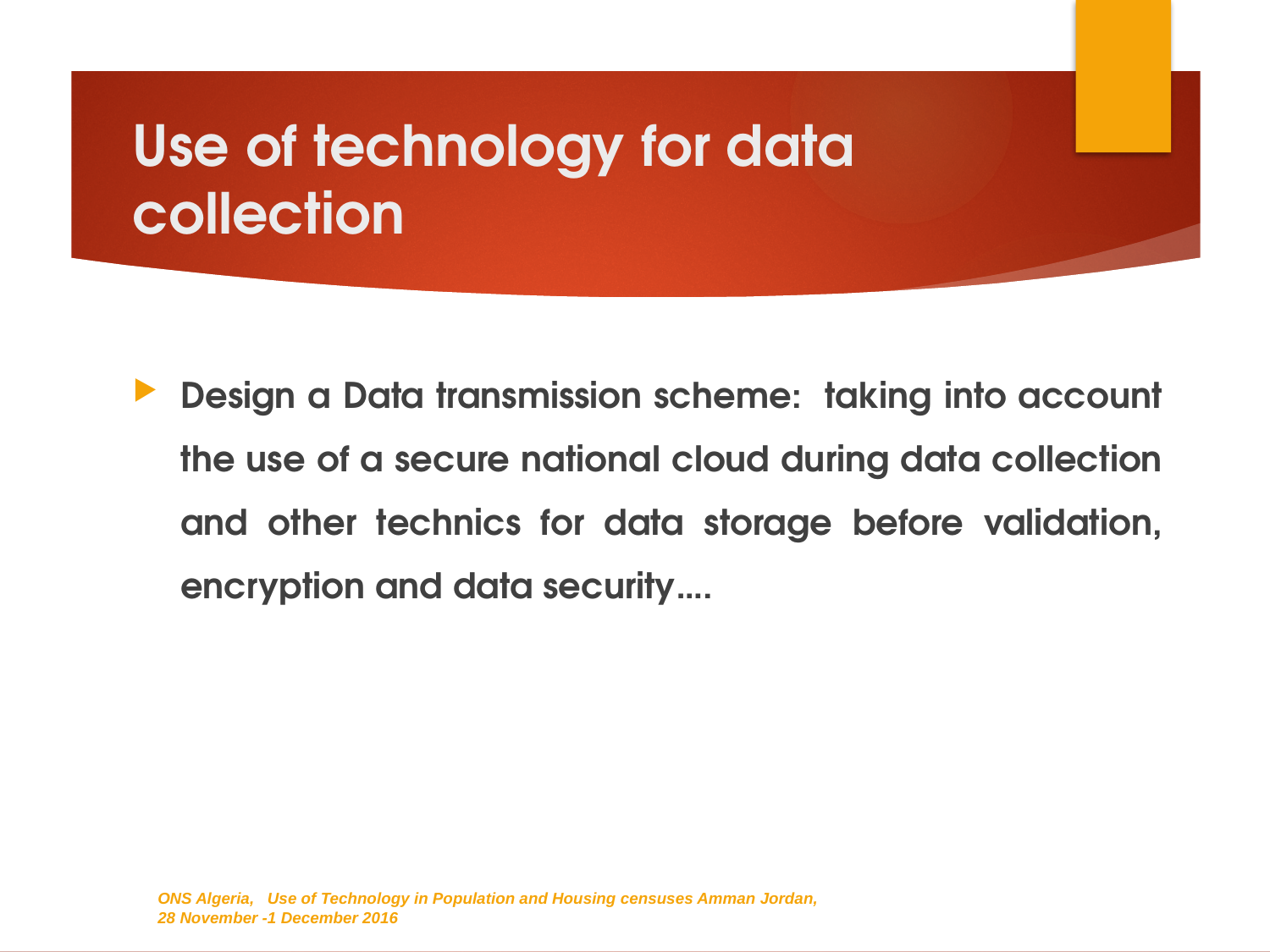

# Use of technology for data collection
Design a Data transmission scheme:  taking into account the use of a secure national cloud during data collection and other technics for data storage before validation, encryption and data security….
ONS Algeria,   Use of Technology in Population and Housing censuses Amman Jordan,
28 November -1 December 2016